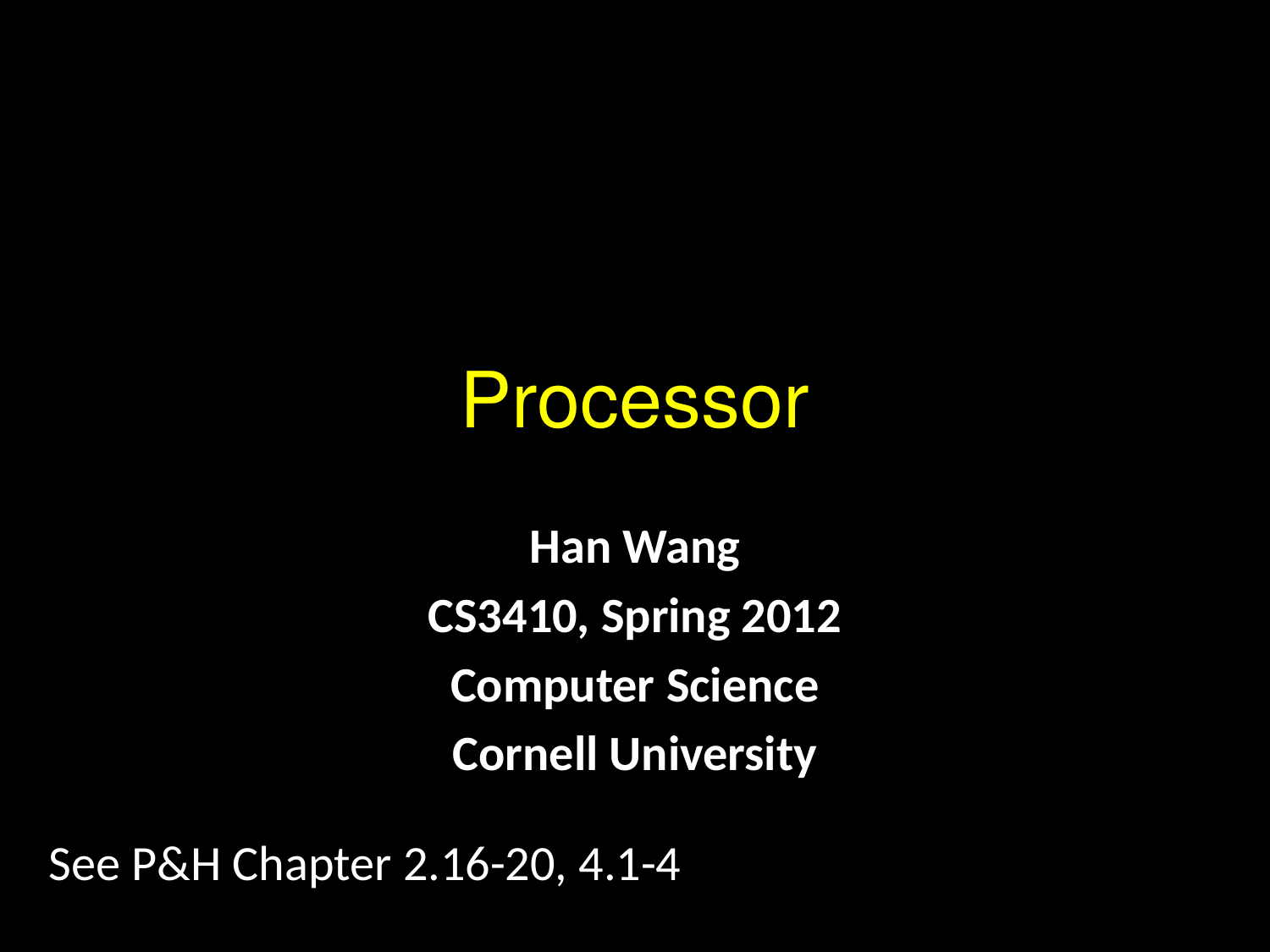

# Processor

Han Wang
CS3410, Spring 2012
Computer Science
Cornell University

See P&H Chapter 2.16-20, 4.1-4